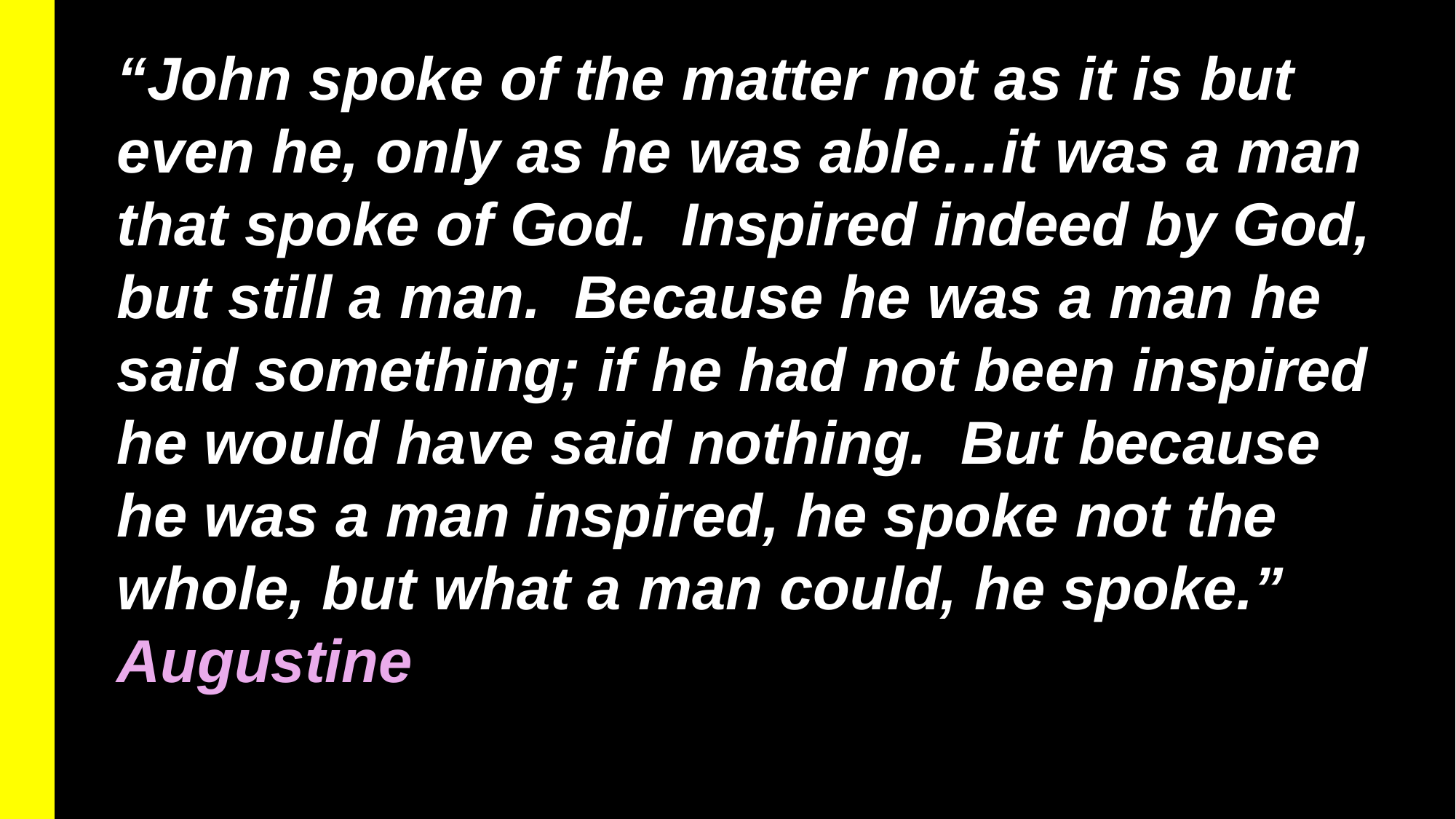

“John spoke of the matter not as it is but even he, only as he was able…it was a man that spoke of God.  Inspired indeed by God, but still a man.  Because he was a man he said something; if he had not been inspired he would have said nothing.  But because he was a man inspired, he spoke not the whole, but what a man could, he spoke.” Augustine
#